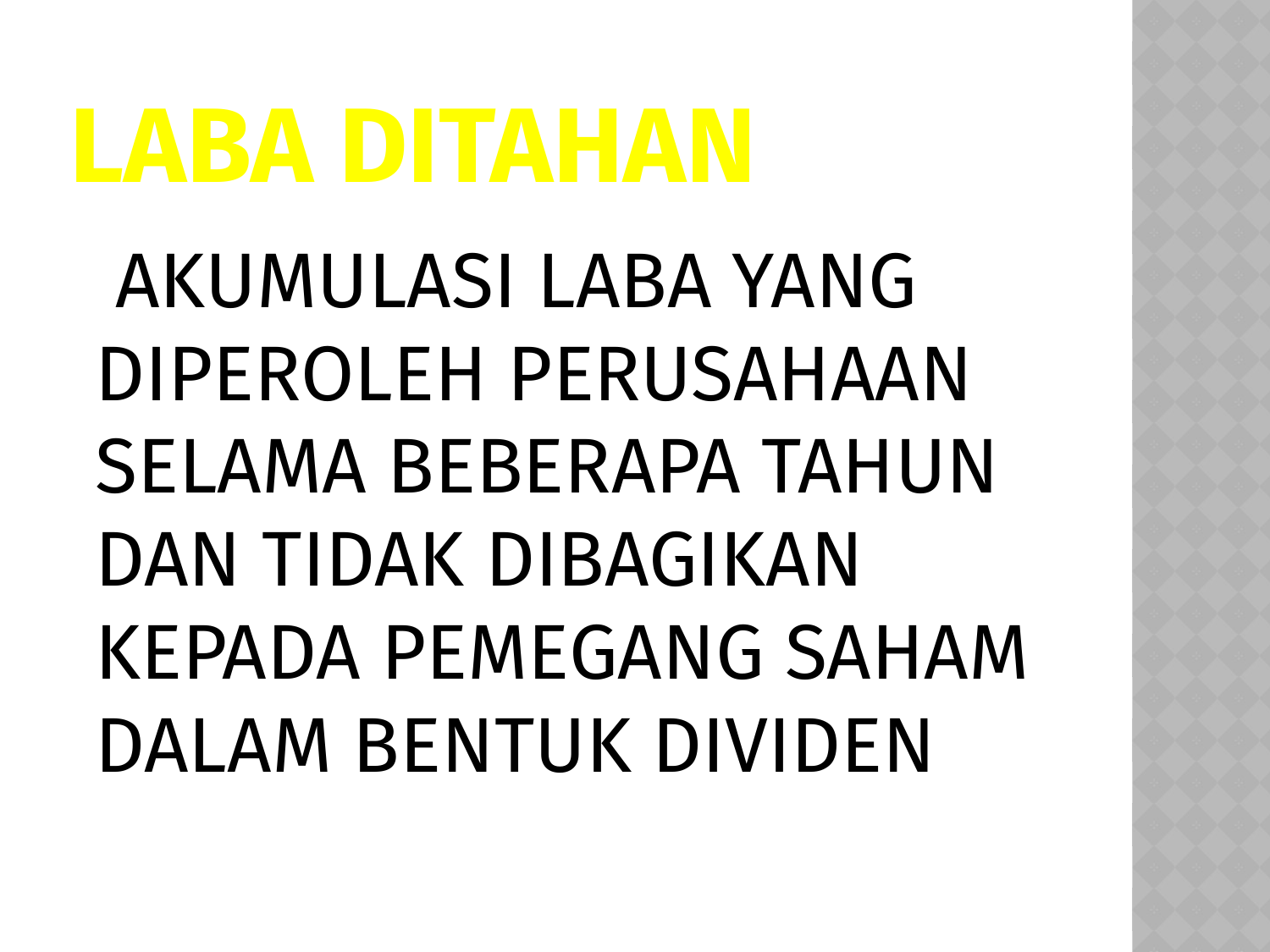

# LABA DITAHAN
 AKUMULASI LABA YANG DIPEROLEH PERUSAHAAN SELAMA BEBERAPA TAHUN DAN TIDAK DIBAGIKAN KEPADA PEMEGANG SAHAM DALAM BENTUK DIVIDEN